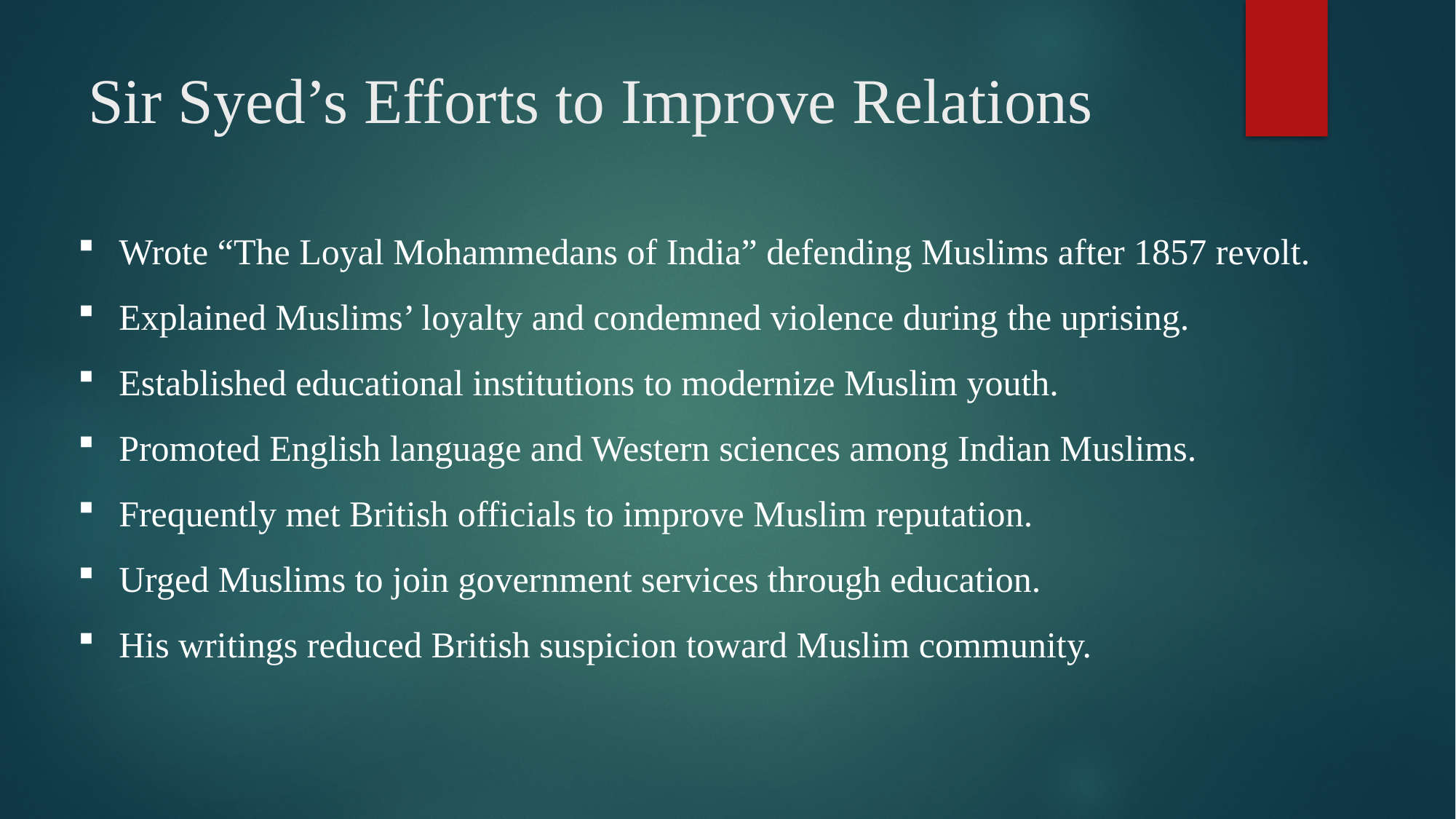

# Sir Syed’s Efforts to Improve Relations
Wrote “The Loyal Mohammedans of India” defending Muslims after 1857 revolt.
Explained Muslims’ loyalty and condemned violence during the uprising.
Established educational institutions to modernize Muslim youth.
Promoted English language and Western sciences among Indian Muslims.
Frequently met British officials to improve Muslim reputation.
Urged Muslims to join government services through education.
His writings reduced British suspicion toward Muslim community.